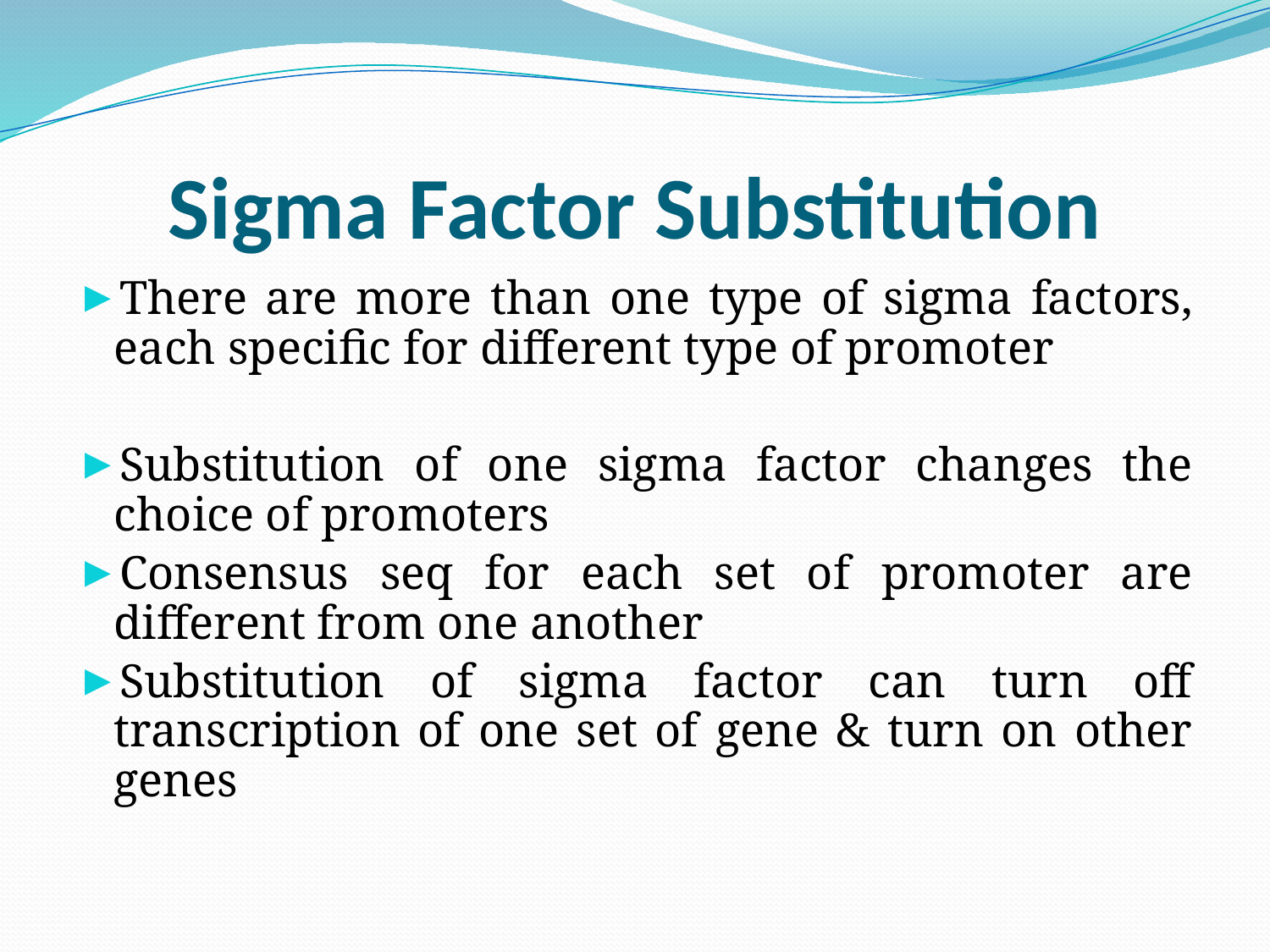

# Sigma Factor Substitution
There are more than one type of sigma factors, each specific for different type of promoter

Substitution of one sigma factor changes the choice of promoters
Consensus seq for each set of promoter are different from one another
Substitution of sigma factor can turn off transcription of one set of gene & turn on other genes